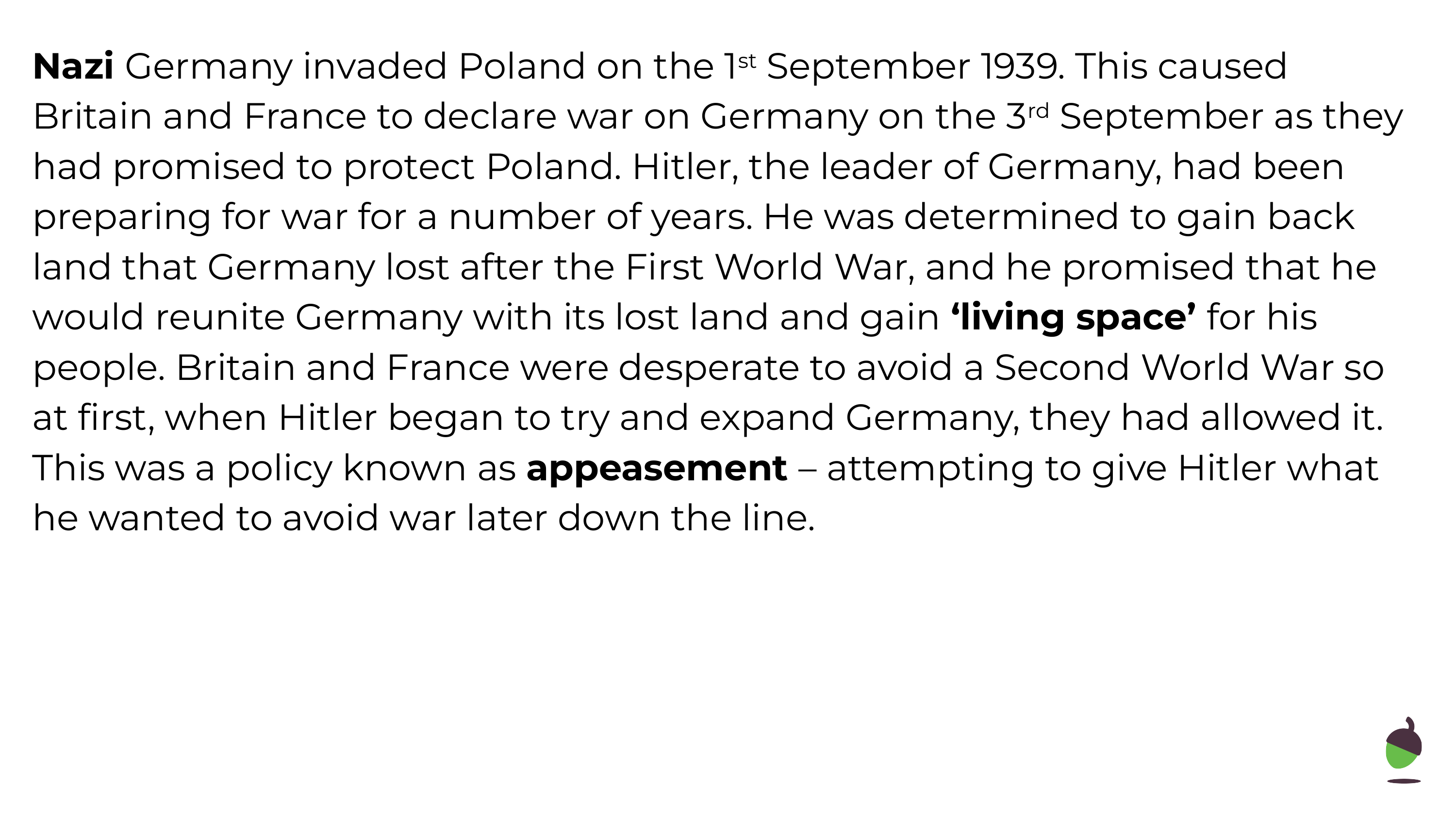

Nazi Germany invaded Poland on the 1st September 1939. This caused Britain and France to declare war on Germany on the 3rd September as they had promised to protect Poland. Hitler, the leader of Germany, had been preparing for war for a number of years. He was determined to gain back land that Germany lost after the First World War, and he promised that he would reunite Germany with its lost land and gain ‘living space’ for his people. Britain and France were desperate to avoid a Second World War so at first, when Hitler began to try and expand Germany, they had allowed it. This was a policy known as appeasement – attempting to give Hitler what he wanted to avoid war later down the line.

2